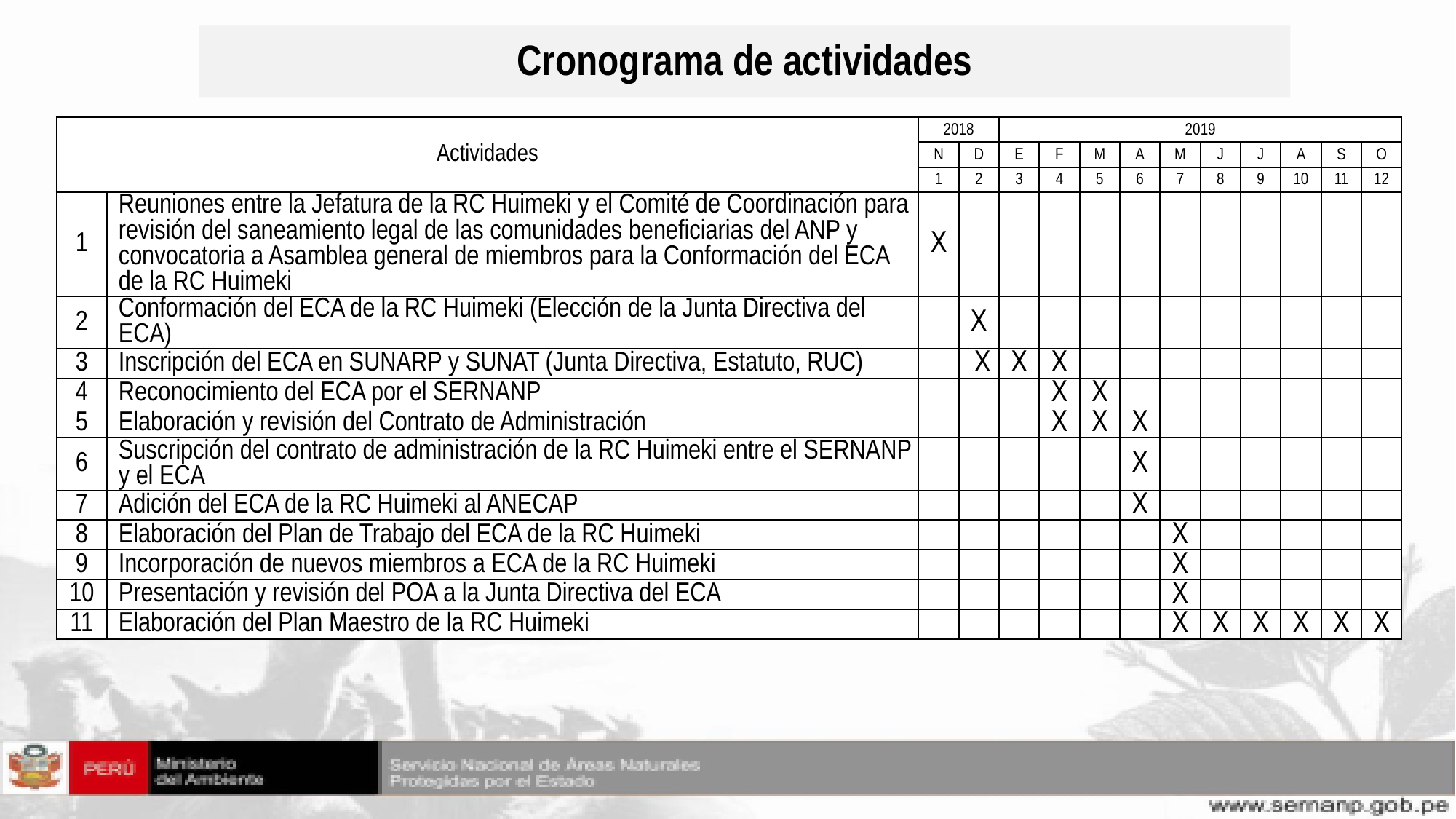

Cronograma de actividades
| Actividades |  | 2018 |  | 2019 |  |  |  |  |  |  |  |  |  |
| --- | --- | --- | --- | --- | --- | --- | --- | --- | --- | --- | --- | --- | --- |
|  |  | N | D | E | F | M | A | M | J | J | A | S | O |
|  |  | 1 | 2 | 3 | 4 | 5 | 6 | 7 | 8 | 9 | 10 | 11 | 12 |
| 1 | Reuniones entre la Jefatura de la RC Huimeki y el Comité de Coordinación para revisión del saneamiento legal de las comunidades beneficiarias del ANP y convocatoria a Asamblea general de miembros para la Conformación del ECA de la RC Huimeki | X |  |  |  |  |  |  |  |  |  |  |  |
| 2 | Conformación del ECA de la RC Huimeki (Elección de la Junta Directiva del ECA) |  | X |  |  |  |  |  |  |  |  |  |  |
| 3 | Inscripción del ECA en SUNARP y SUNAT (Junta Directiva, Estatuto, RUC) |  | X | X | X |  |  |  |  |  |  |  |  |
| 4 | Reconocimiento del ECA por el SERNANP |  |  |  | X | X |  |  |  |  |  |  |  |
| 5 | Elaboración y revisión del Contrato de Administración |  |  |  | X | X | X |  |  |  |  |  |  |
| 6 | Suscripción del contrato de administración de la RC Huimeki entre el SERNANP y el ECA |  |  |  |  |  | X |  |  |  |  |  |  |
| 7 | Adición del ECA de la RC Huimeki al ANECAP |  |  |  |  |  | X |  |  |  |  |  |  |
| 8 | Elaboración del Plan de Trabajo del ECA de la RC Huimeki |  |  |  |  |  |  | X |  |  |  |  |  |
| 9 | Incorporación de nuevos miembros a ECA de la RC Huimeki |  |  |  |  |  |  | X |  |  |  |  |  |
| 10 | Presentación y revisión del POA a la Junta Directiva del ECA |  |  |  |  |  |  | X |  |  |  |  |  |
| 11 | Elaboración del Plan Maestro de la RC Huimeki |  |  |  |  |  |  | X | X | X | X | X | X |